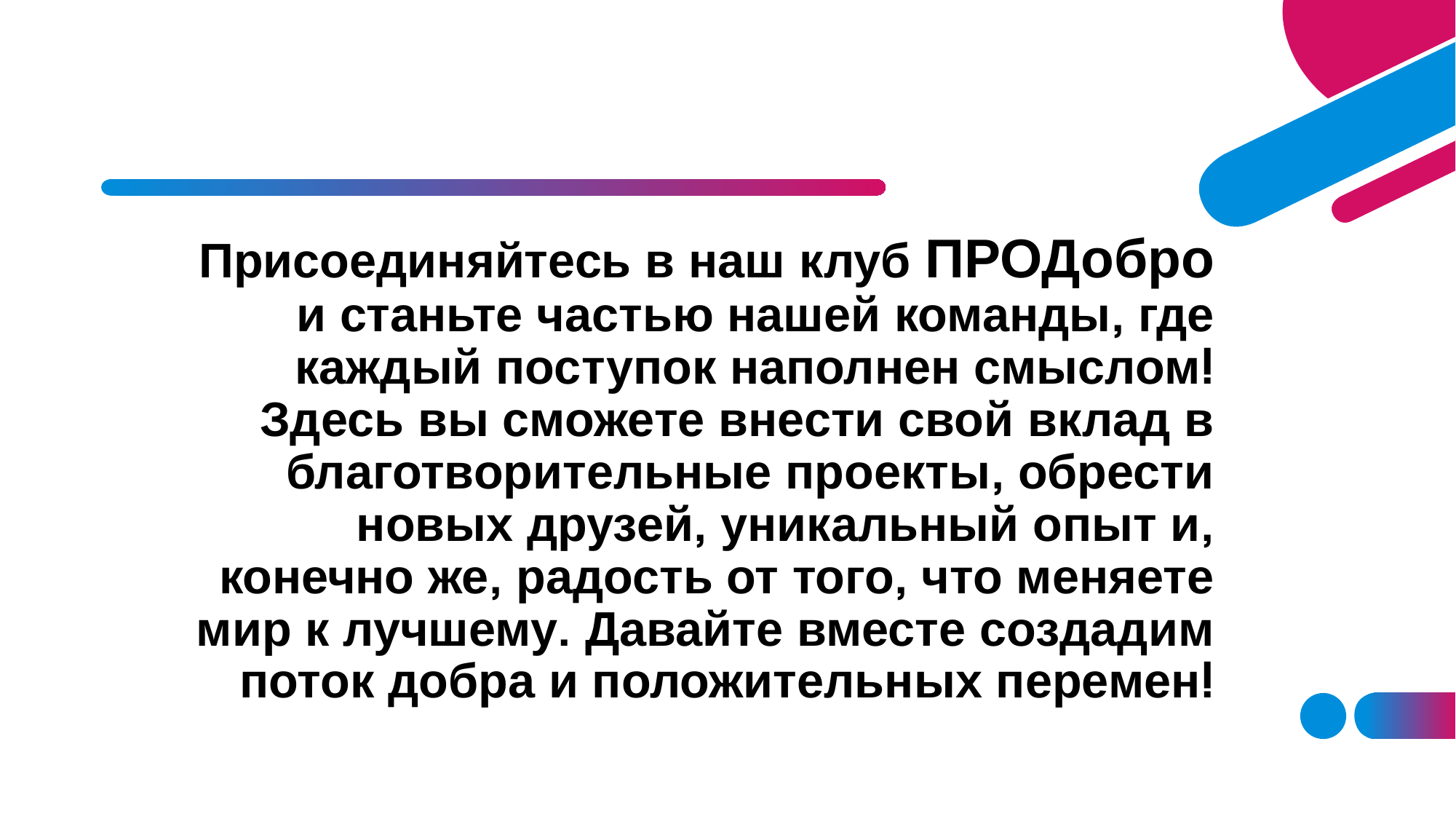

# Присоединяйтесь в наш клуб ПРОДобро и станьте частью нашей команды, где каждый поступок наполнен смыслом! Здесь вы сможете внести свой вклад в благотворительные проекты, обрести новых друзей, уникальный опыт и, конечно же, радость от того, что меняете мир к лучшему. Давайте вместе создадим поток добра и положительных перемен!